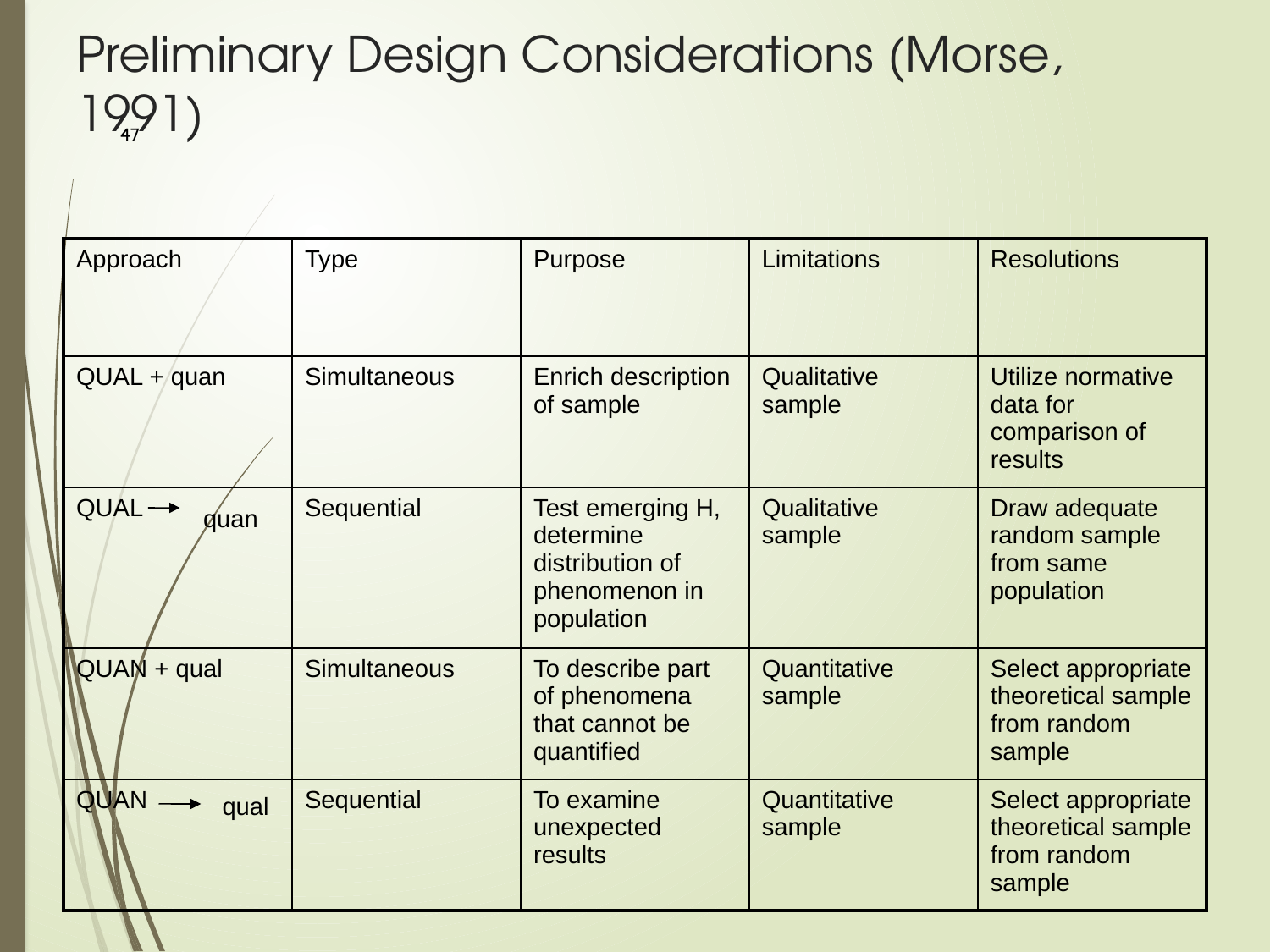

# Preliminary Design Considerations (Morse, 1991)
47
| Approach | Type | Purpose | Limitations | Resolutions |
| --- | --- | --- | --- | --- |
| QUAL + quan | Simultaneous | Enrich description of sample | Qualitative sample | Utilize normative data for comparison of results |
| QUAL | Sequential | Test emerging H, determine distribution of phenomenon in population | Qualitative sample | Draw adequate random sample from same population |
| QUAN + qual | Simultaneous | To describe part of phenomena that cannot be quantified | Quantitative sample | Select appropriate theoretical sample from random sample |
| QUAN | Sequential | To examine unexpected results | Quantitative sample | Select appropriate theoretical sample from random sample |
quan

qual